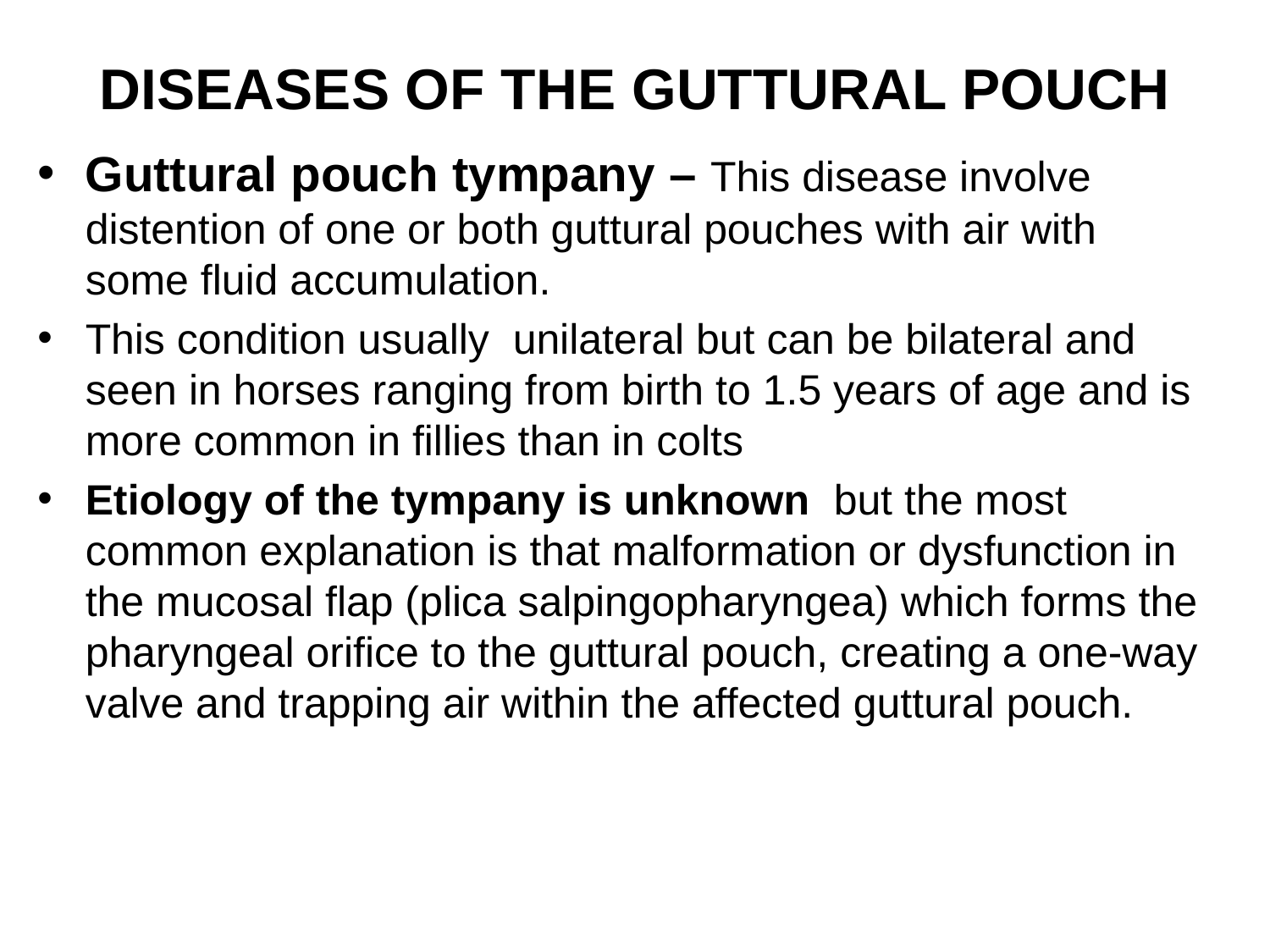

# DISEASES OF THE GUTTURAL POUCH
Guttural pouch tympany – This disease involve distention of one or both guttural pouches with air with some fluid accumulation.
This condition usually  unilateral but can be bilateral and seen in horses ranging from birth to 1.5 years of age and is more common in fillies than in colts
Etiology of the tympany is unknown  but the most common explanation is that malformation or dysfunction in the mucosal flap (plica salpingopharyngea) which forms the pharyngeal orifice to the guttural pouch, creating a one-way valve and trapping air within the affected guttural pouch.